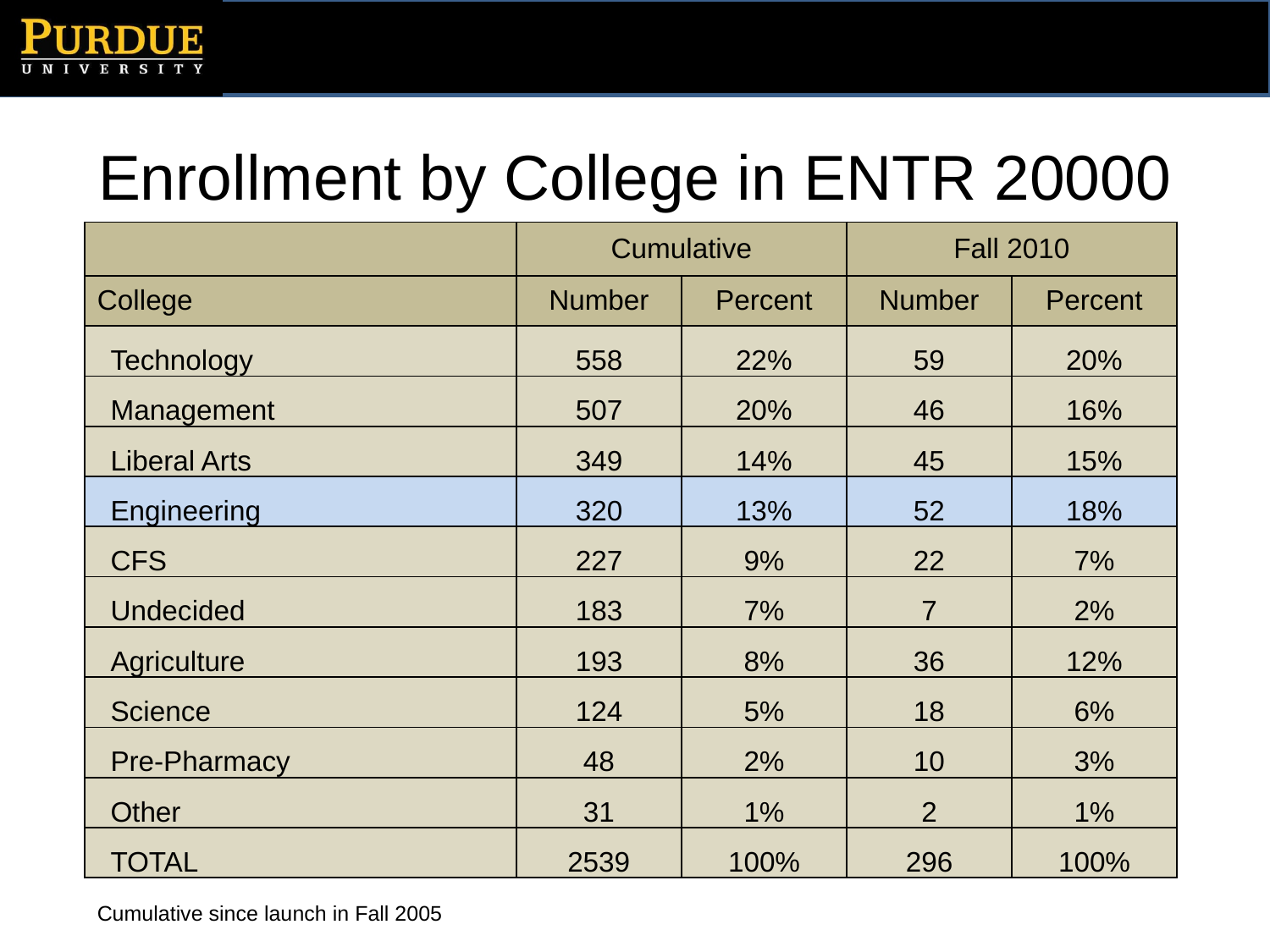

# Enrollment by College in ENTR 20000
|  | Cumulative |  | Fall 2010 |  |
| --- | --- | --- | --- | --- |
| College | Number | Percent | Number | Percent |
| Technology | 558 | 22% | 59 | 20% |
| Management | 507 | 20% | 46 | 16% |
| Liberal Arts | 349 | 14% | 45 | 15% |
| Engineering | 320 | 13% | 52 | 18% |
| CFS | 227 | 9% | 22 | 7% |
| Undecided | 183 | 7% | 7 | 2% |
| Agriculture | 193 | 8% | 36 | 12% |
| Science | 124 | 5% | 18 | 6% |
| Pre-Pharmacy | 48 | 2% | 10 | 3% |
| Other | 31 | 1% | 2 | 1% |
| TOTAL | 2539 | 100% | 296 | 100% |
Cumulative since launch in Fall 2005